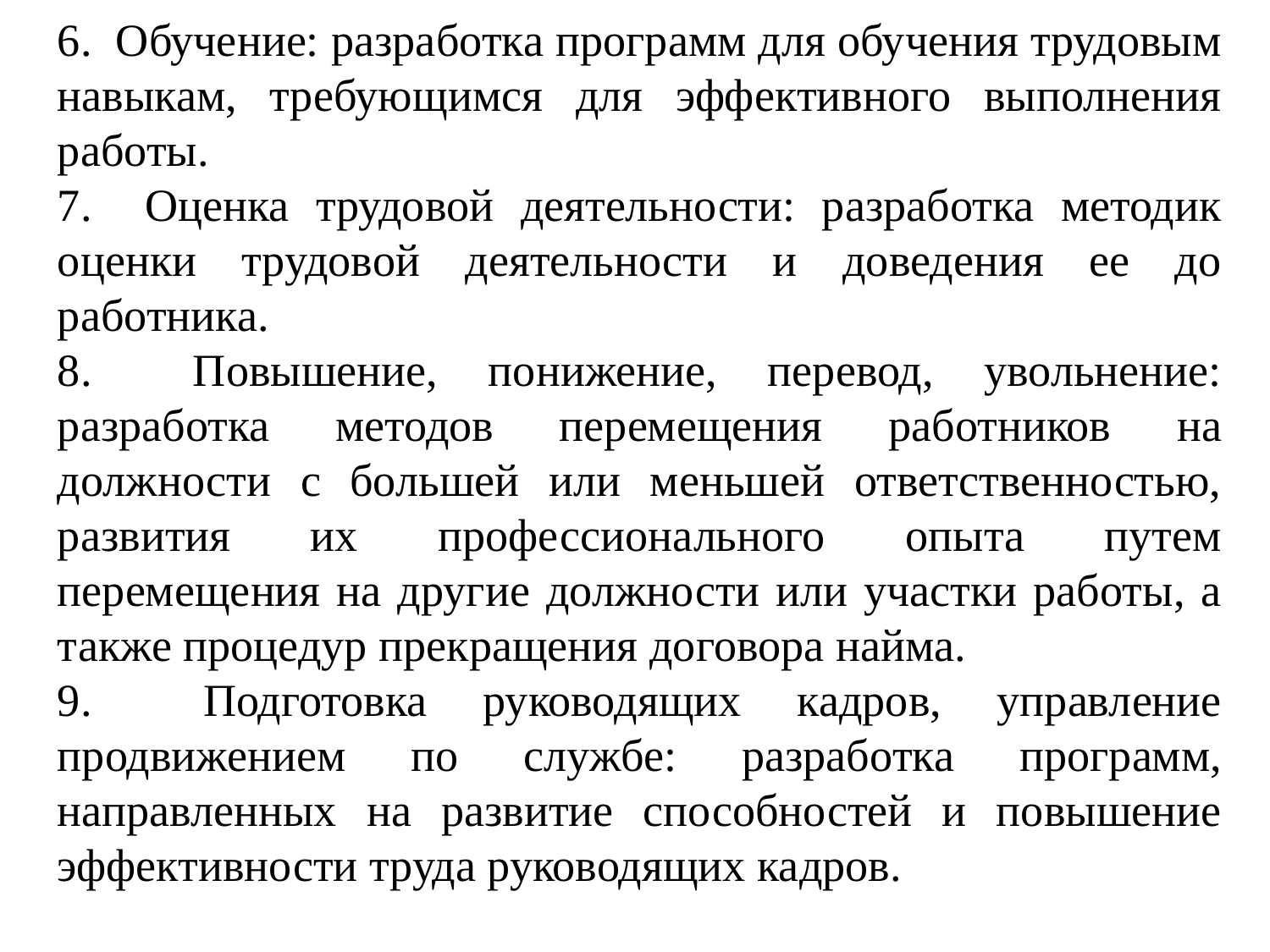

6.  Обучение: разработка программ для обучения трудовым навыкам, требующимся для эффективного выполнения работы.
7.  Оценка трудовой деятельности: разработка методик оценки трудовой деятельности и доведения ее до работника.
8.  Повышение, понижение, перевод, увольнение: разработка методов перемещения работников на должности с большей или меньшей ответственностью, развития их профессионального опыта путем перемещения на другие должности или участки работы, а также процедур прекращения договора найма.
9.  Подготовка руководящих кадров, управление продвижением по службе: разработка программ, направленных на развитие способностей и повышение эффективности труда руководящих кадров.